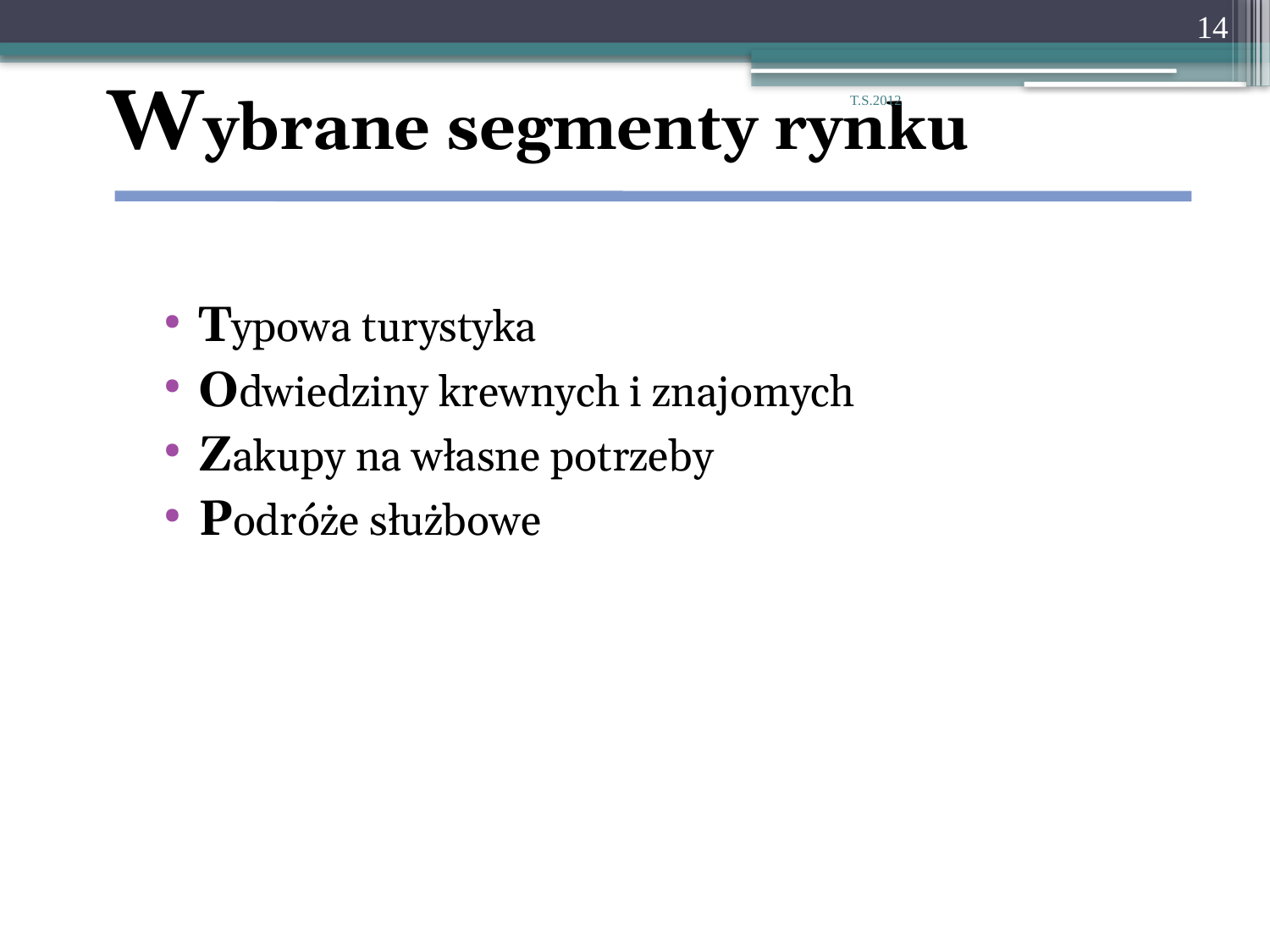

14
# Wybrane segmenty rynku
T.S.2012

Typowa turystyka
Odwiedziny krewnych i znajomych
Zakupy na własne potrzeby
Podróże służbowe